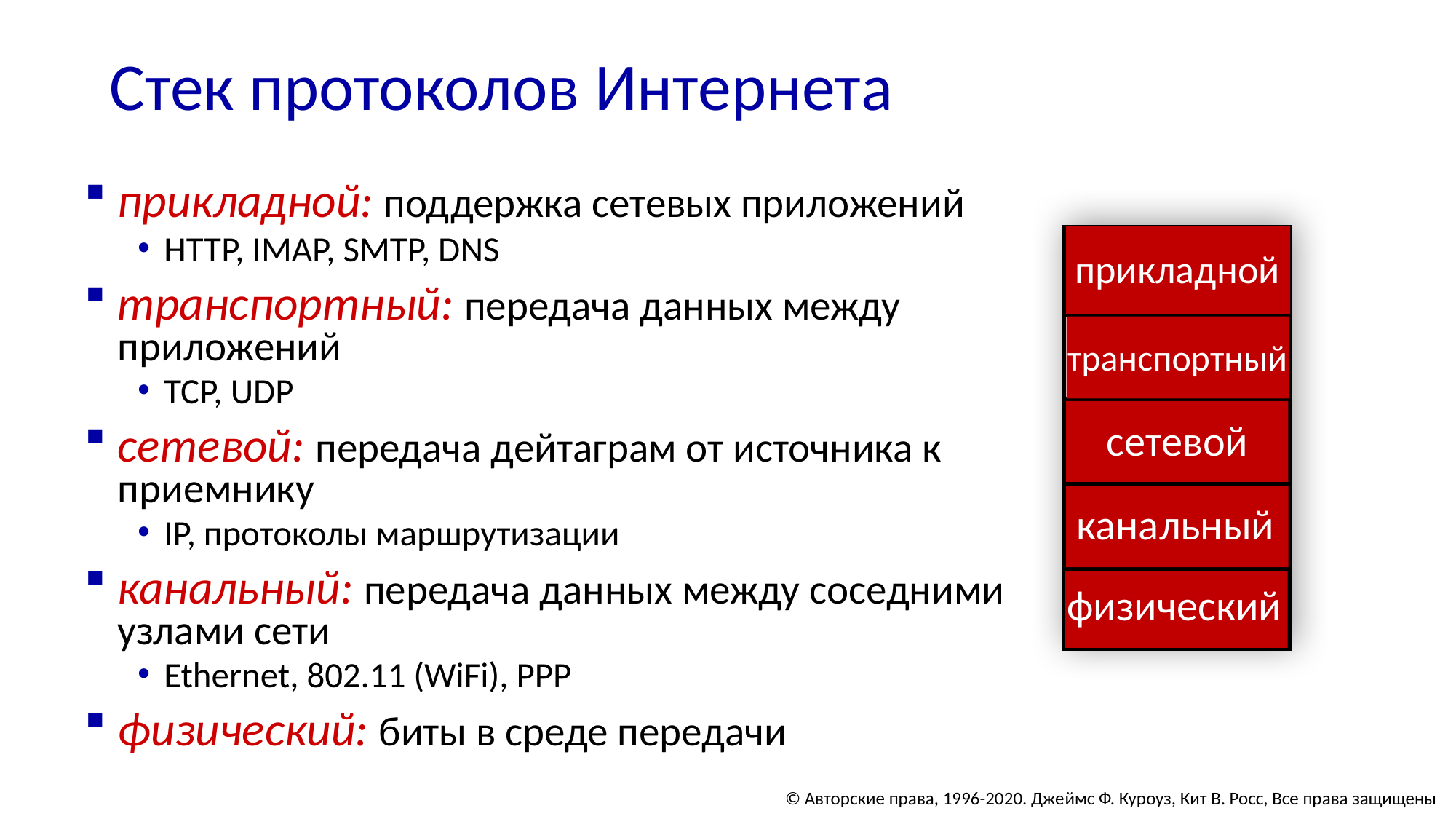

# Стек протоколов Интернета
прикладной: поддержка сетевых приложений
HTTP, IMAP, SMTP, DNS
транспортный: передача данных между приложений
TCP, UDP
сетевой: передача дейтаграм от источника к приемнику
IP, протоколы маршрутизации
канальный: передача данных между соседними узлами сети
Ethernet, 802.11 (WiFi), PPP
физический: биты в среде передачи

прикладной

application

транспортный
transport

сетевой
network

канальный
link

физический
physical
© Авторские права, 1996-2020. Джеймс Ф. Куроуз, Кит В. Росс, Все права защищены